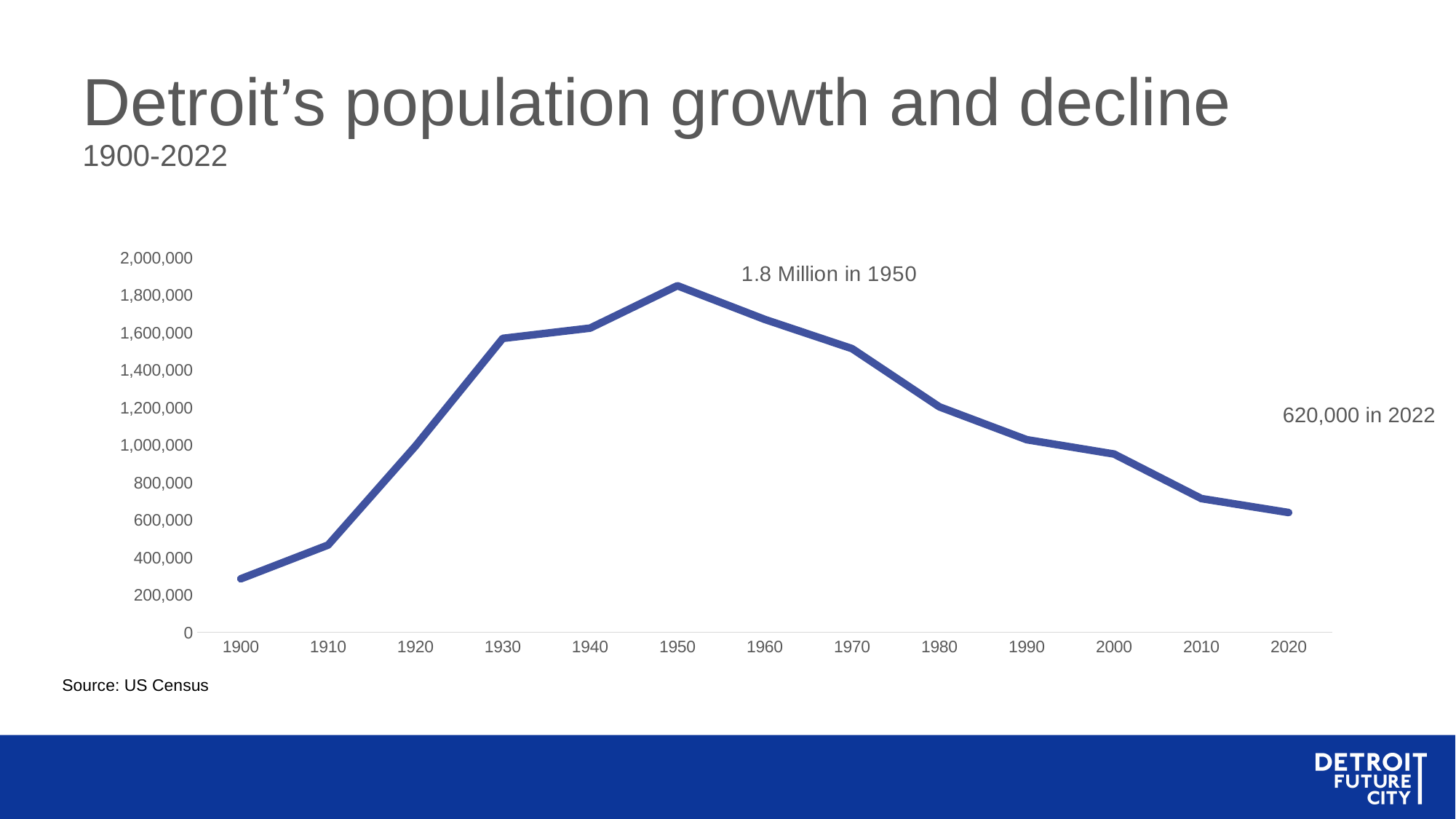

# Detroit’s population growth and decline 1900-2022

### Chart

| Category |  |
|---|---|
| 1900 | 285704.0 |
| 1910 | 465766.0 |
| 1920 | 993678.0 |
| 1930 | 1568662.0 |
| 1940 | 1623452.0 |
| 1950 | 1849568.0 |
| 1960 | 1670144.0 |
| 1970 | 1514063.0 |
| 1980 | 1203368.0 |
| 1990 | 1027974.0 |
| 2000 | 951270.0 |
| 2010 | 713777.0 |
| 2020 | 639111.0 |
620,000 in 2022
Source: US Census